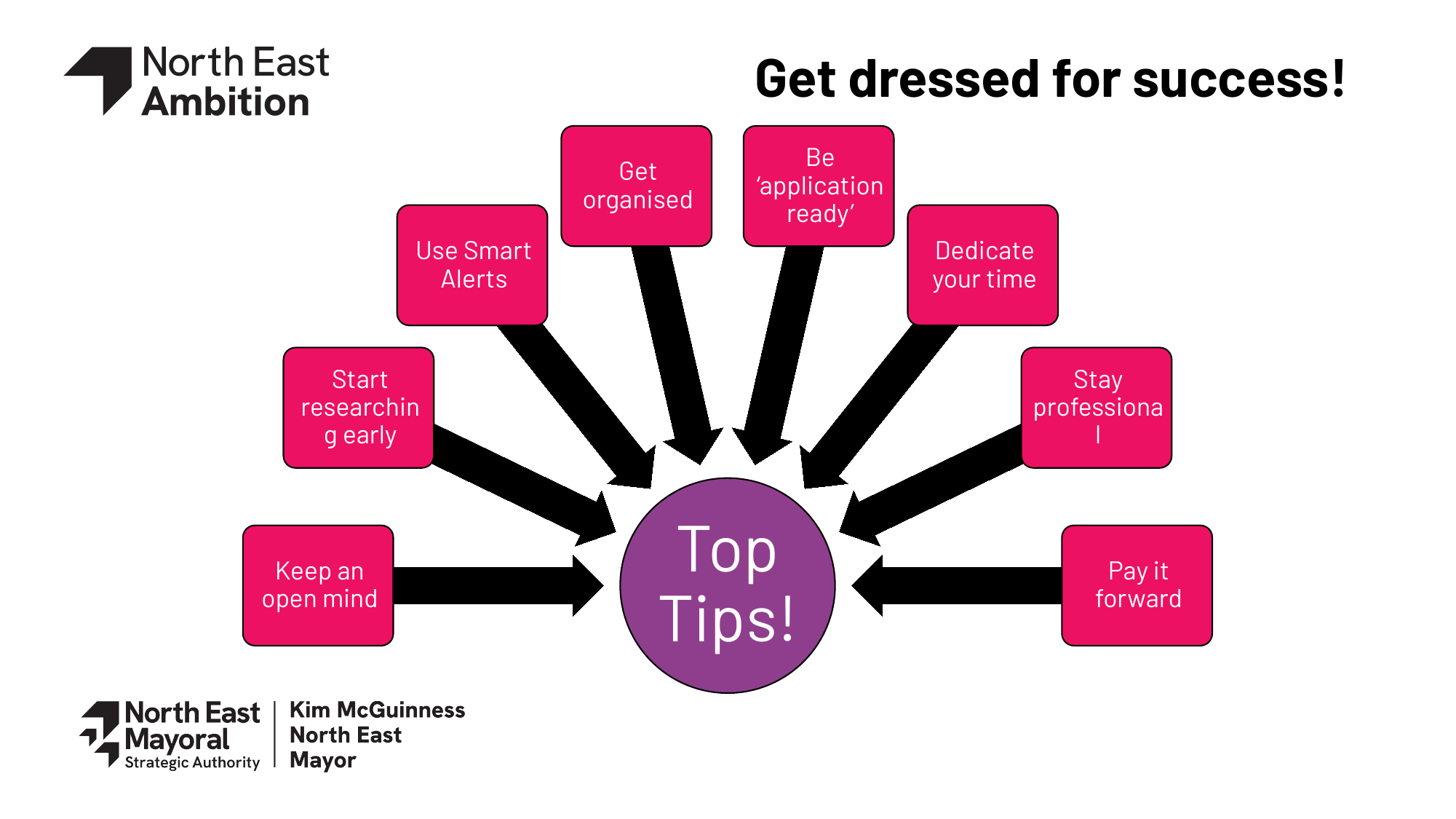

# Get dressed for success!
Top Tips!
Keep an open mind
Start researching early
Use Smart Alerts
Get organised
Be ‘application ready’
Dedicate your time
Stay professional
Pay it forward